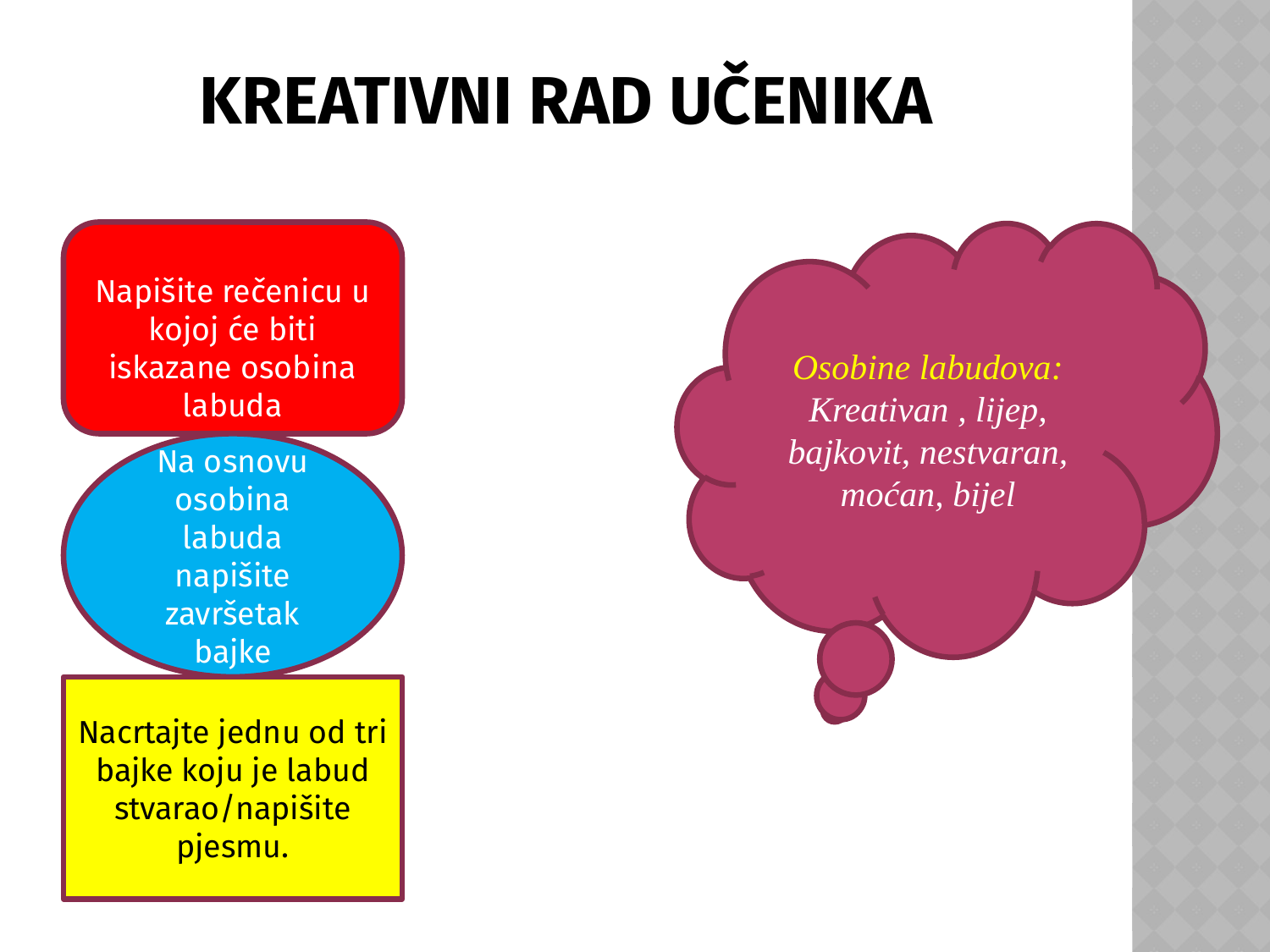

# Kreativni rad učenika

Napišite rečenicu u kojoj će biti iskazane osobina labuda
Osobine labudova:
Kreativan , lijep, bajkovit, nestvaran, moćan, bijel

Na osnovu osobina labuda napišite završetak bajke
Nacrtajte jednu od tri bajke koju je labud stvarao/napišite pjesmu.